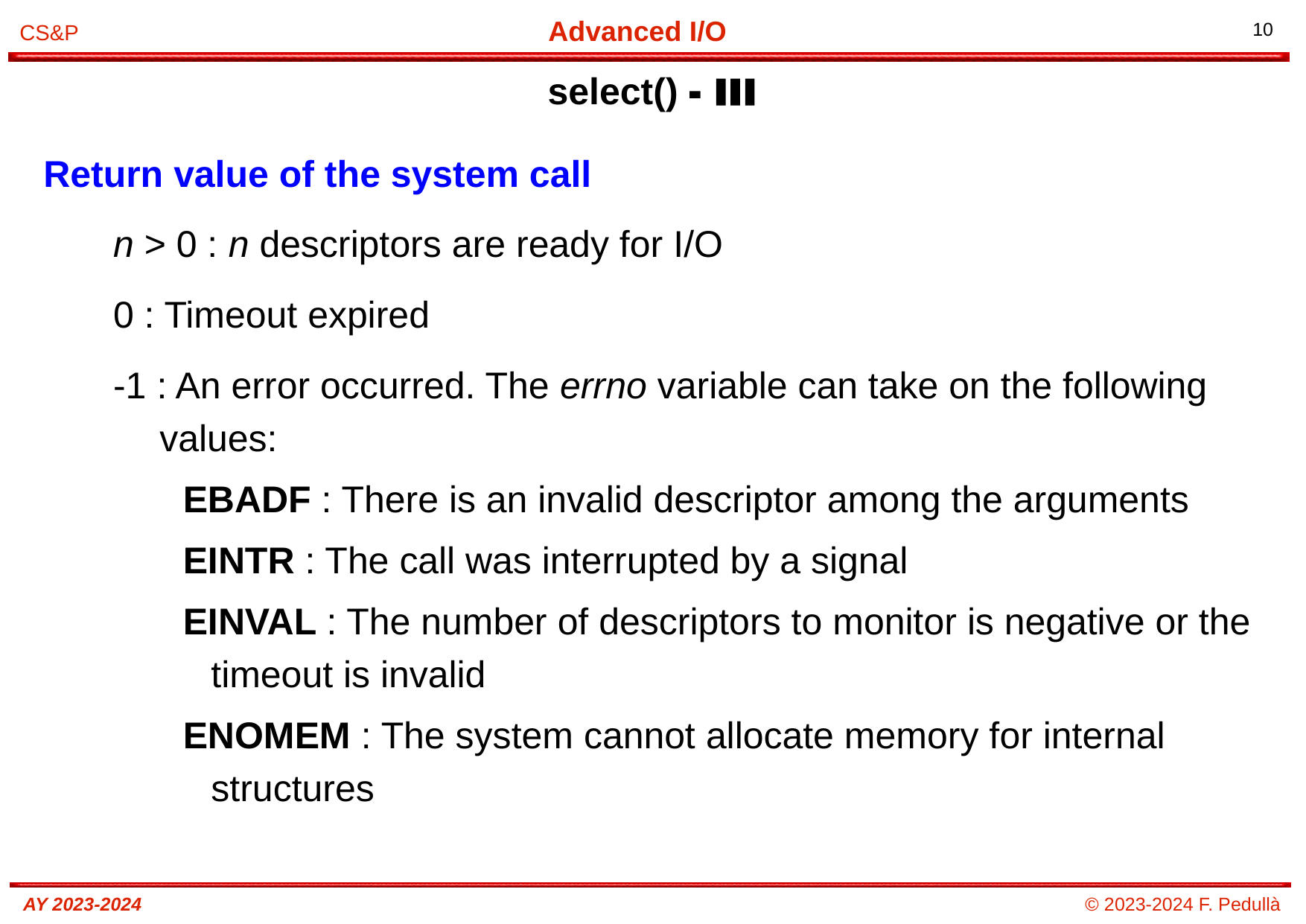

# select() - III
Return value of the system call
n > 0 : n descriptors are ready for I/O
0 : Timeout expired
-1 : An error occurred. The errno variable can take on the following values:
EBADF : There is an invalid descriptor among the arguments
EINTR : The call was interrupted by a signal
EINVAL : The number of descriptors to monitor is negative or the timeout is invalid
ENOMEM : The system cannot allocate memory for internal structures